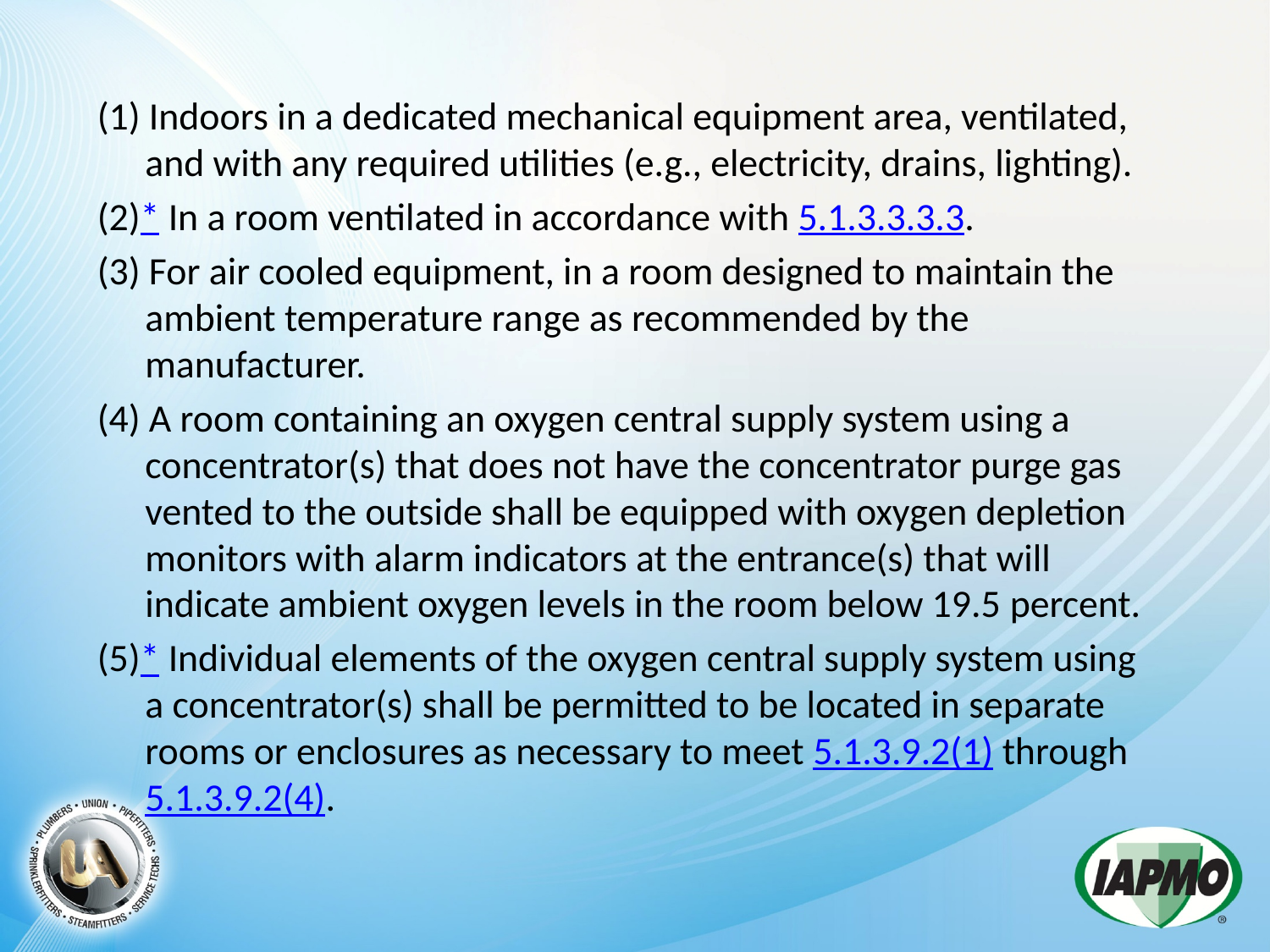

(1) Indoors in a dedicated mechanical equipment area, ventilated, and with any required utilities (e.g., electricity, drains, lighting).
(2)* In a room ventilated in accordance with 5.1.3.3.3.3.
(3) For air cooled equipment, in a room designed to maintain the ambient temperature range as recommended by the manufacturer.
(4) A room containing an oxygen central supply system using a concentrator(s) that does not have the concentrator purge gas vented to the outside shall be equipped with oxygen depletion monitors with alarm indicators at the entrance(s) that will indicate ambient oxygen levels in the room below 19.5 percent.
(5)* Individual elements of the oxygen central supply system using a concentrator(s) shall be permitted to be located in separate rooms or enclosures as necessary to meet 5.1.3.9.2(1) through 5.1.3.9.2(4).